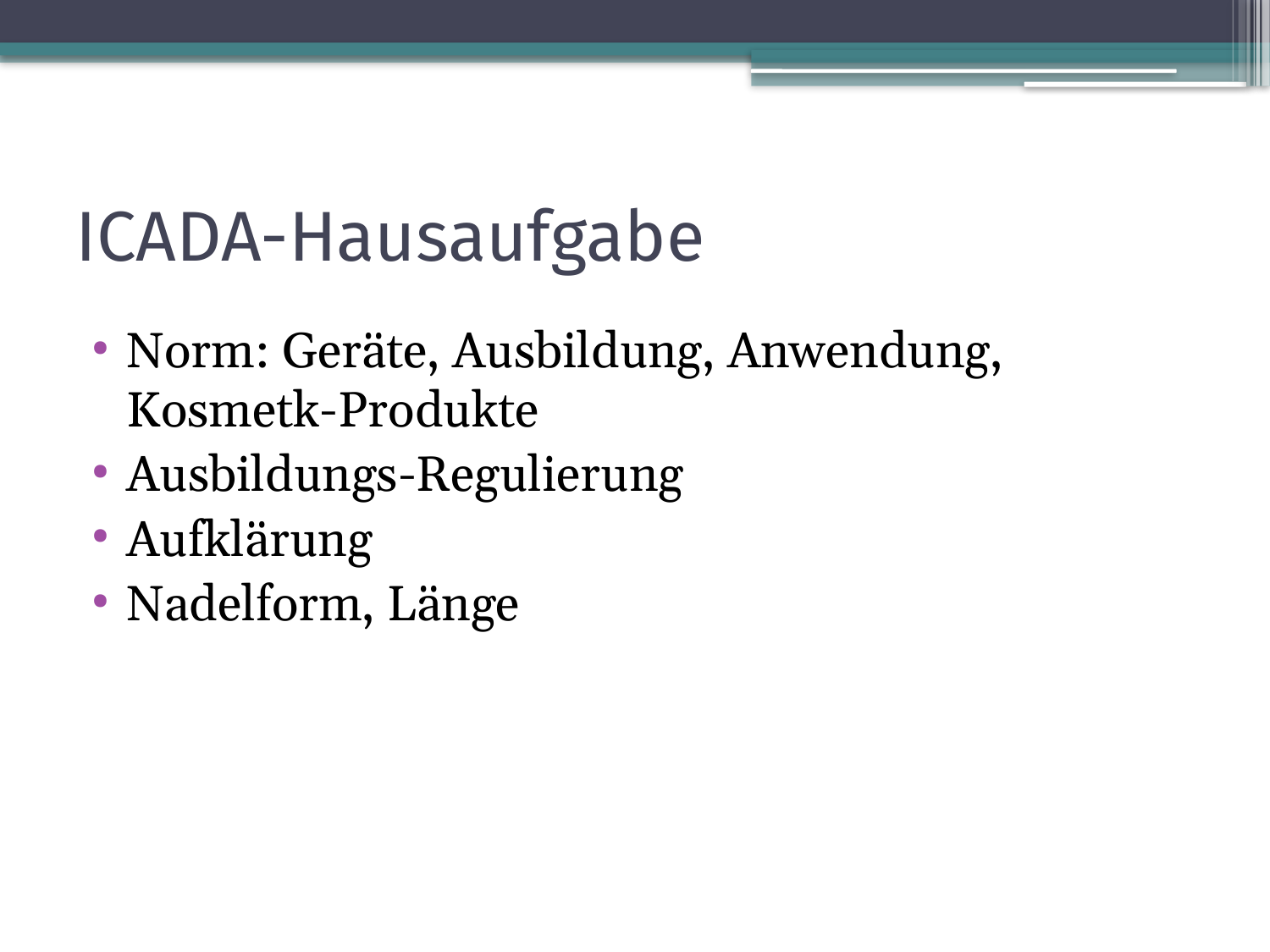

# ICADA-Hausaufgabe
Norm: Geräte, Ausbildung, Anwendung, Kosmetk-Produkte
Ausbildungs-Regulierung
Aufklärung
Nadelform, Länge